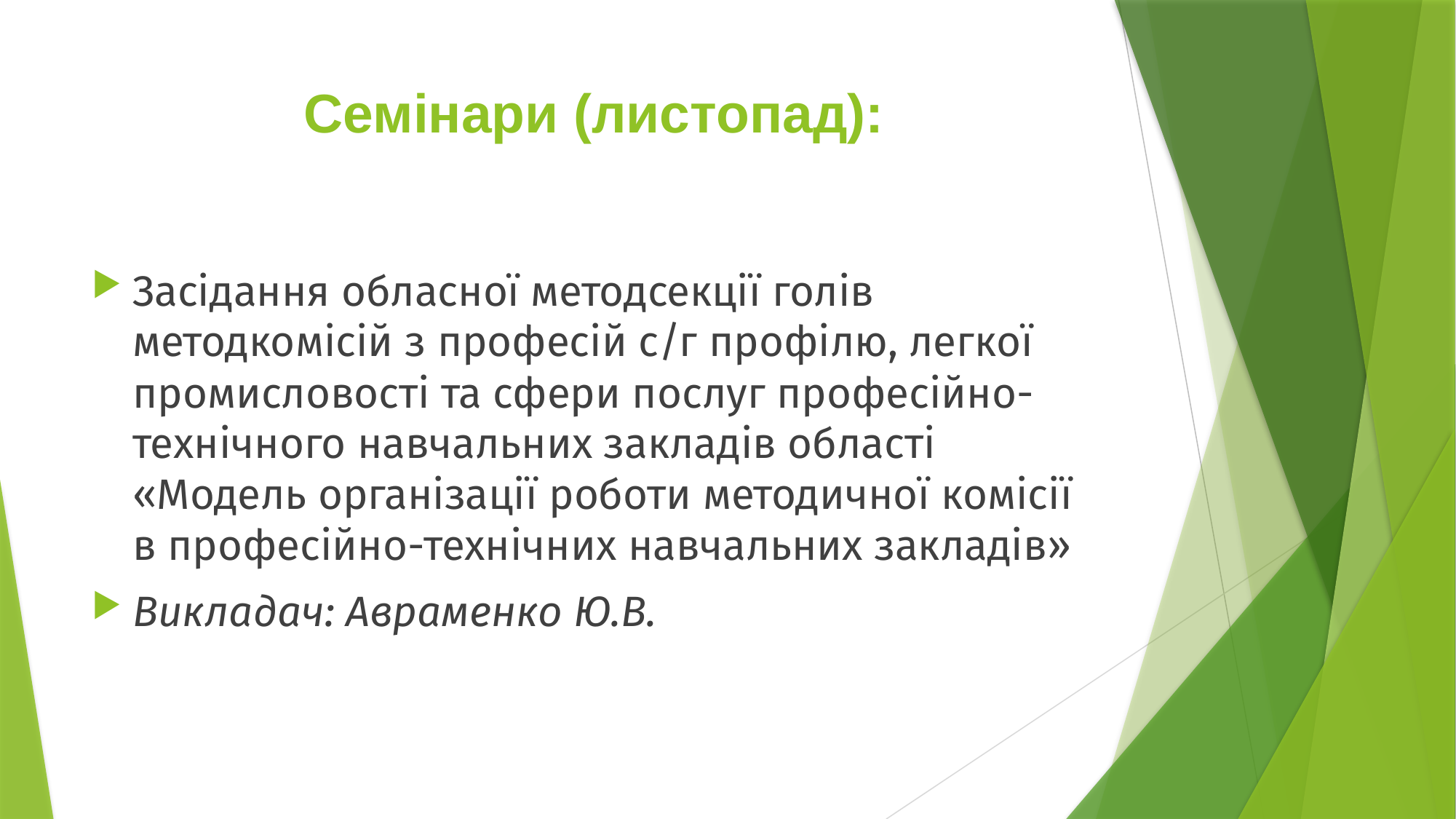

# Семінари (листопад):
Засідання обласної методсекції голів методкомісій з професій с/г профілю, легкої промисловості та сфери послуг професійно-технічного навчальних закладів області «Модель організації роботи методичної комісії в професійно-технічних навчальних закладів»
Викладач: Авраменко Ю.В.